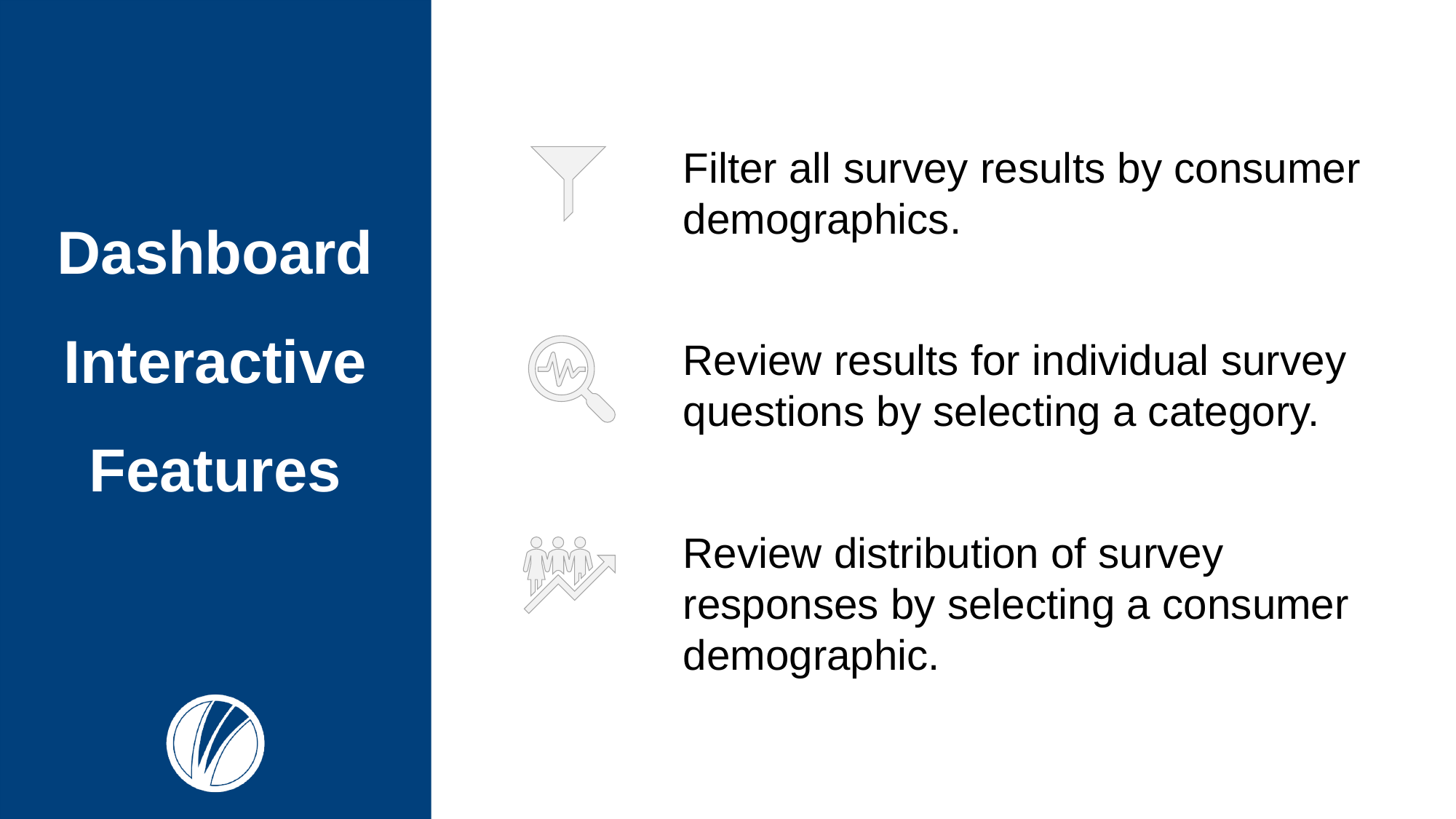

# Dashboard Interactive Features
Filter all survey results by consumer demographics.
Review results for individual survey questions by selecting a category.
Review distribution of survey responses by selecting a consumer demographic.